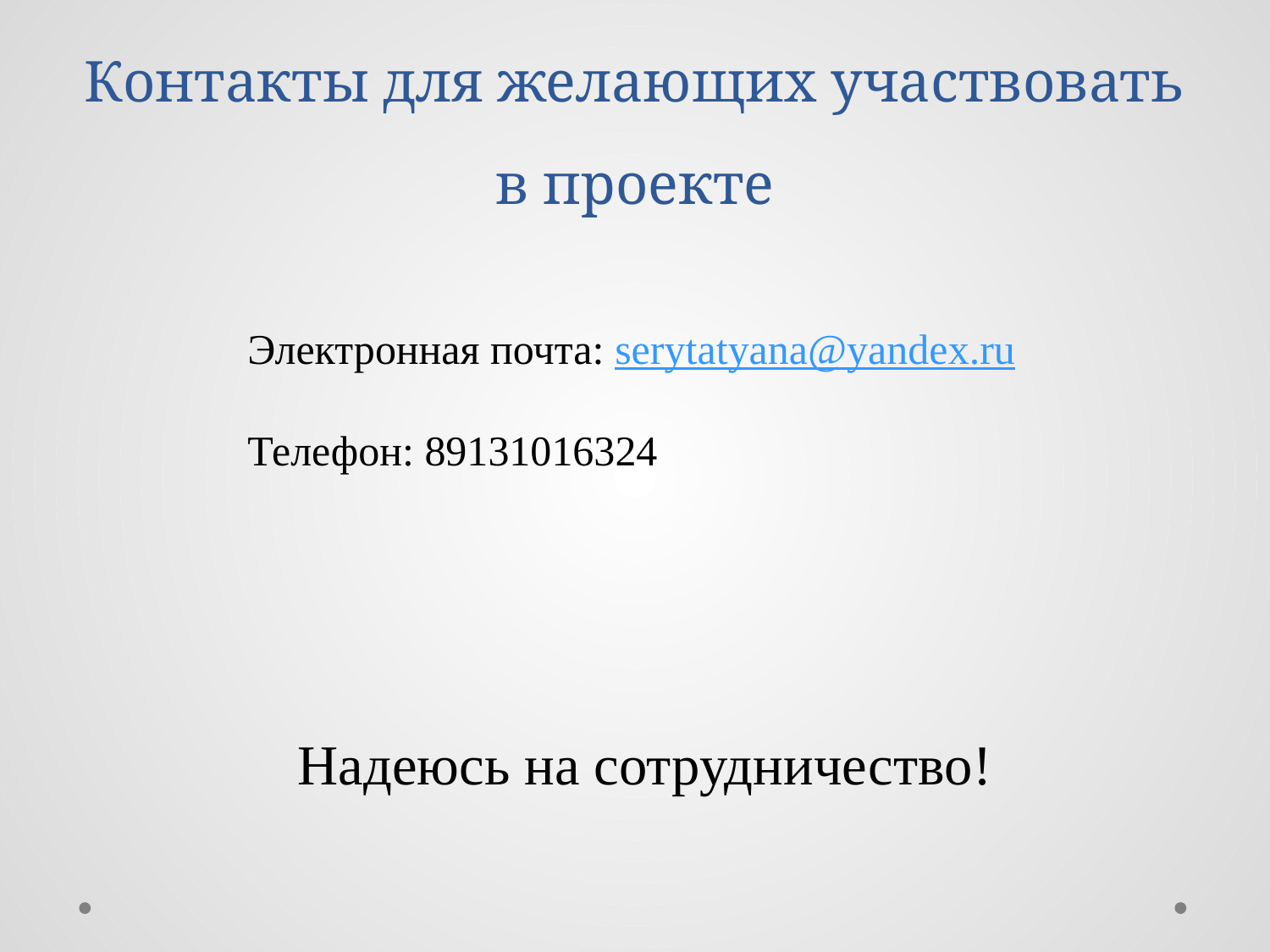

# Контакты для желающих участвовать в проекте
Электронная почта: serytatyana@yandex.ru

Телефон: 89131016324

Надеюсь на сотрудничество!